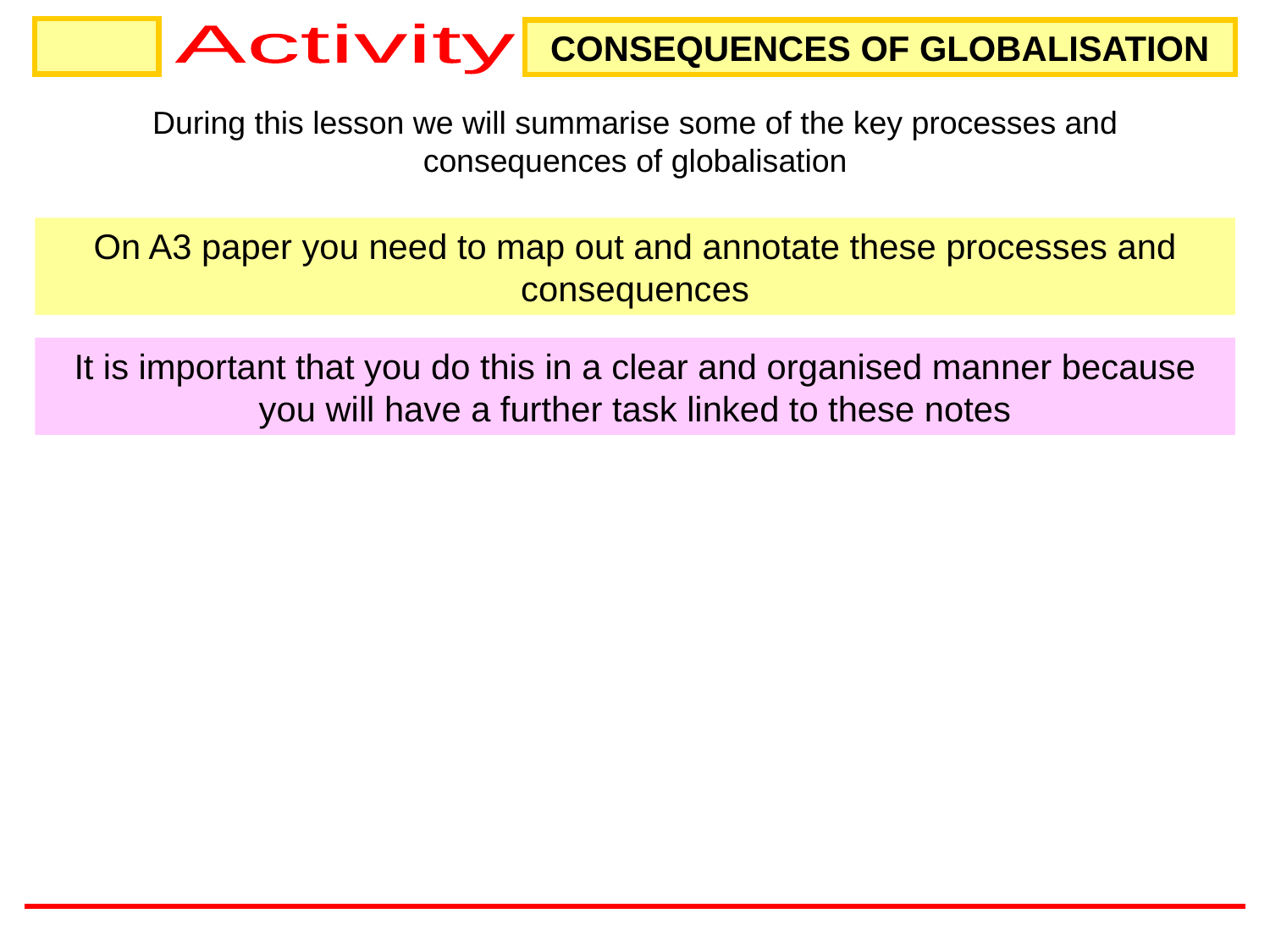

CONSEQUENCES OF GLOBALISATION
Activity
During this lesson we will summarise some of the key processes and consequences of globalisation
On A3 paper you need to map out and annotate these processes and consequences
It is important that you do this in a clear and organised manner because you will have a further task linked to these notes